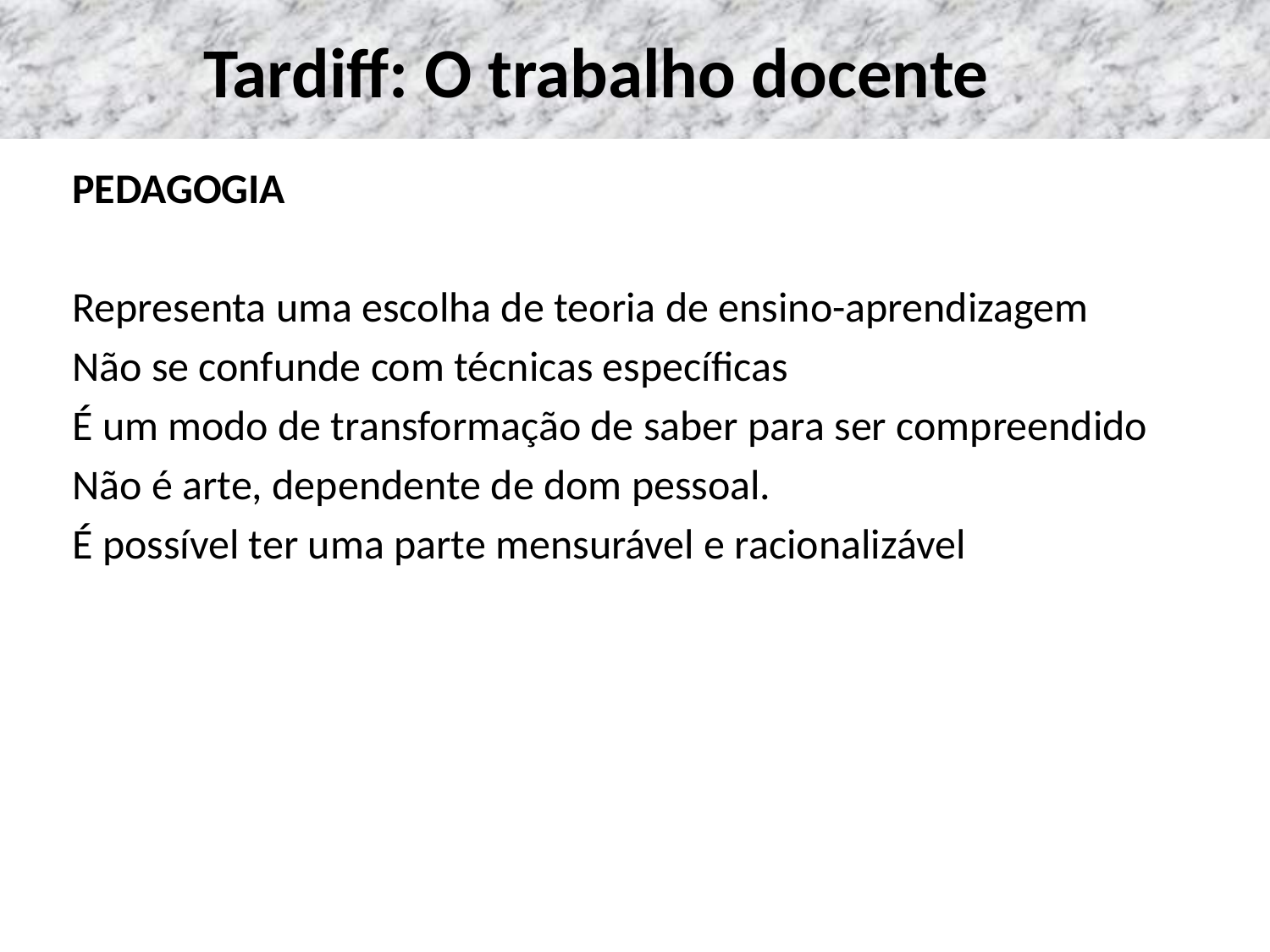

# Tardiff: O trabalho docente
PEDAGOGIA

Representa uma escolha de teoria de ensino-aprendizagem
Não se confunde com técnicas específicas
É um modo de transformação de saber para ser compreendido
Não é arte, dependente de dom pessoal.
É possível ter uma parte mensurável e racionalizável